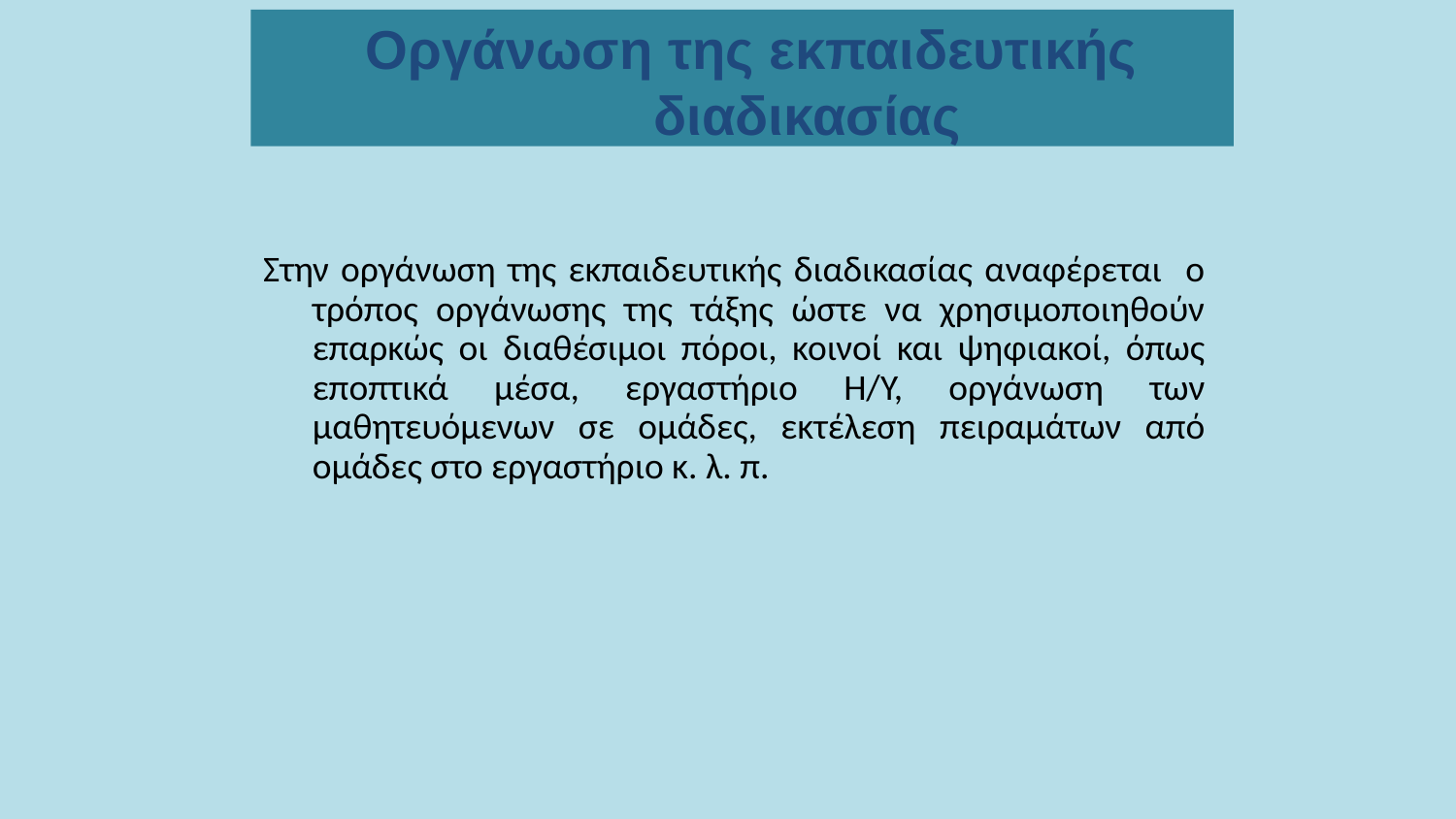

Οργάνωση της εκπαιδευτικής διαδικασίας

Στην οργάνωση της εκπαιδευτικής διαδικασίας αναφέρεται  ο τρόπος οργάνωσης της τάξης ώστε να χρησιμοποιηθούν επαρκώς οι διαθέσιμοι πόροι, κοινοί και ψηφιακοί, όπως εποπτικά μέσα, εργαστήριο Η/Υ, οργάνωση των μαθητευόμενων σε ομάδες, εκτέλεση πειραμάτων από ομάδες στο εργαστήριο κ. λ. π.